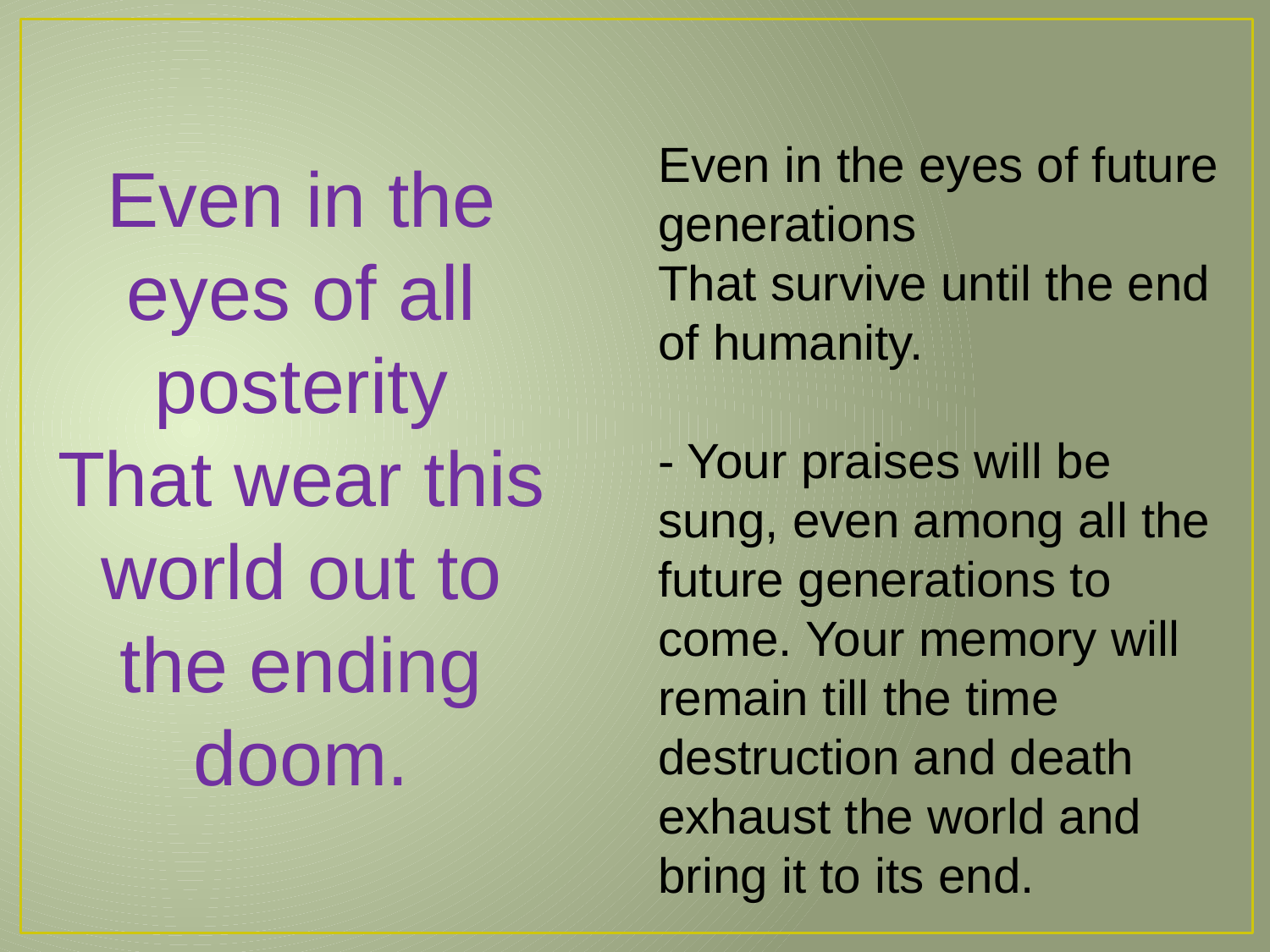

Even in the eyes of future generations
That survive until the end of humanity.

- Your praises will be sung, even among all the future generations to come. Your memory will remain till the time destruction and death exhaust the world and bring it to its end.

Even in the eyes of all posterity
That wear this world out to the ending doom.